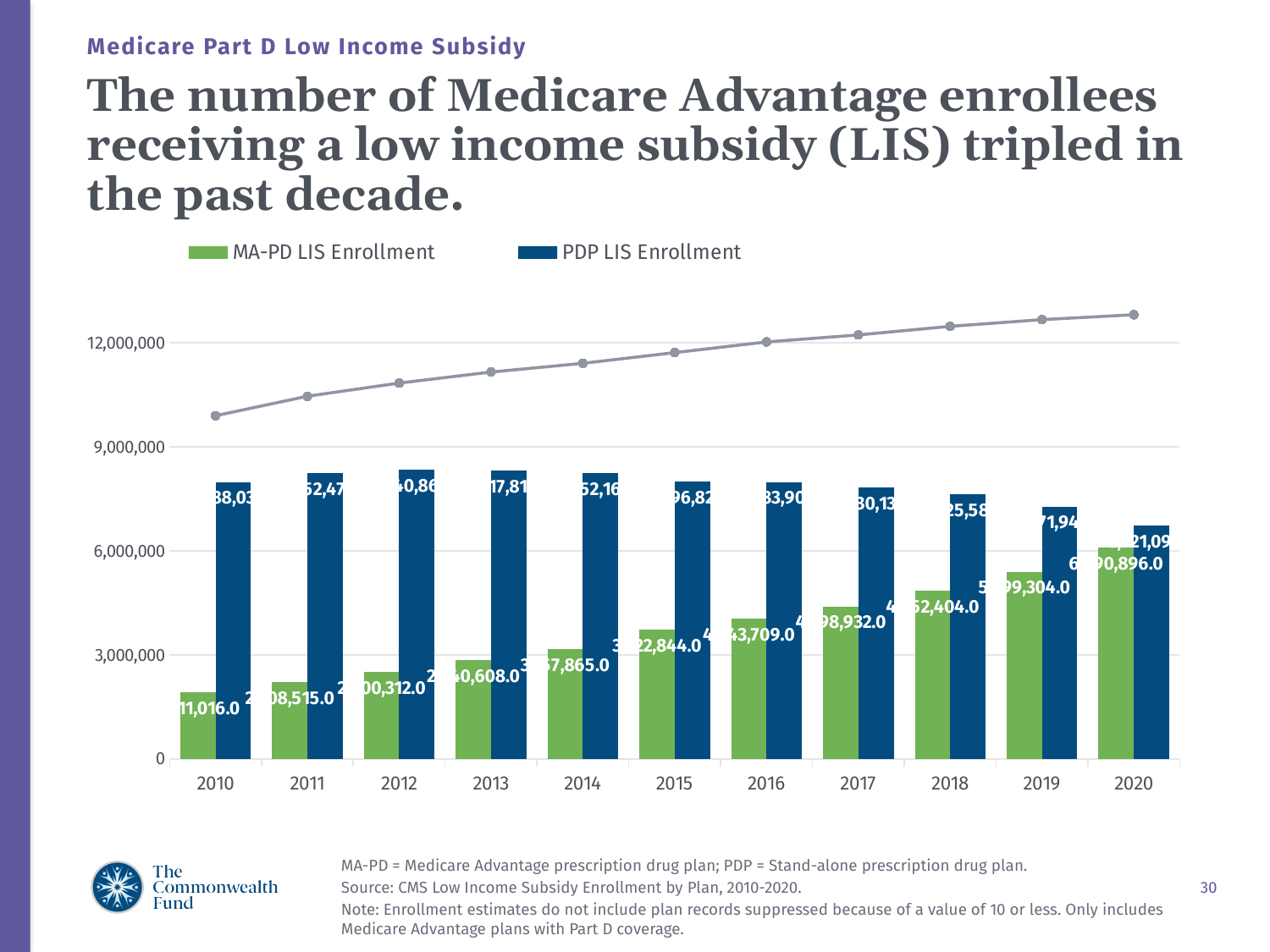

Medicare Part D Low Income Subsidy
# The number of Medicare Advantage enrollees receiving a low income subsidy (LIS) tripled in the past decade.

### Chart

| Category | MA-PD LIS Enrollment | PDP LIS Enrollment | Total LIS Enrollment |
|---|---|---|---|
| 2010 | 1911016.0 | 7988033.0 | 9899049.0 |
| 2011 | 2208515.0 | 8252479.0 | 10460994.0 |
| 2012 | 2500312.0 | 8340865.0 | 10841177.0 |
| 2013 | 2840608.0 | 8317819.0 | 11158427.0 |
| 2014 | 3157865.0 | 8252162.0 | 11410027.0 |
| 2015 | 3722844.0 | 7996823.0 | 11719667.0 |
| 2016 | 4043709.0 | 7983909.0 | 12027618.0 |
| 2017 | 4398932.0 | 7830133.0 | 12229065.0 |
| 2018 | 4852404.0 | 7625585.0 | 12477989.0 |
| 2019 | 5399304.0 | 7271945.0 | 12671249.0 |
| 2020 | 6090896.0 | 6721095.0 | 12811991.0 |
MA-PD = Medicare Advantage prescription drug plan; PDP = Stand-alone prescription drug plan.
Source: CMS Low Income Subsidy Enrollment by Plan, 2010-2020.
Note: Enrollment estimates do not include plan records suppressed because of a value of 10 or less. Only includes Medicare Advantage plans with Part D coverage.